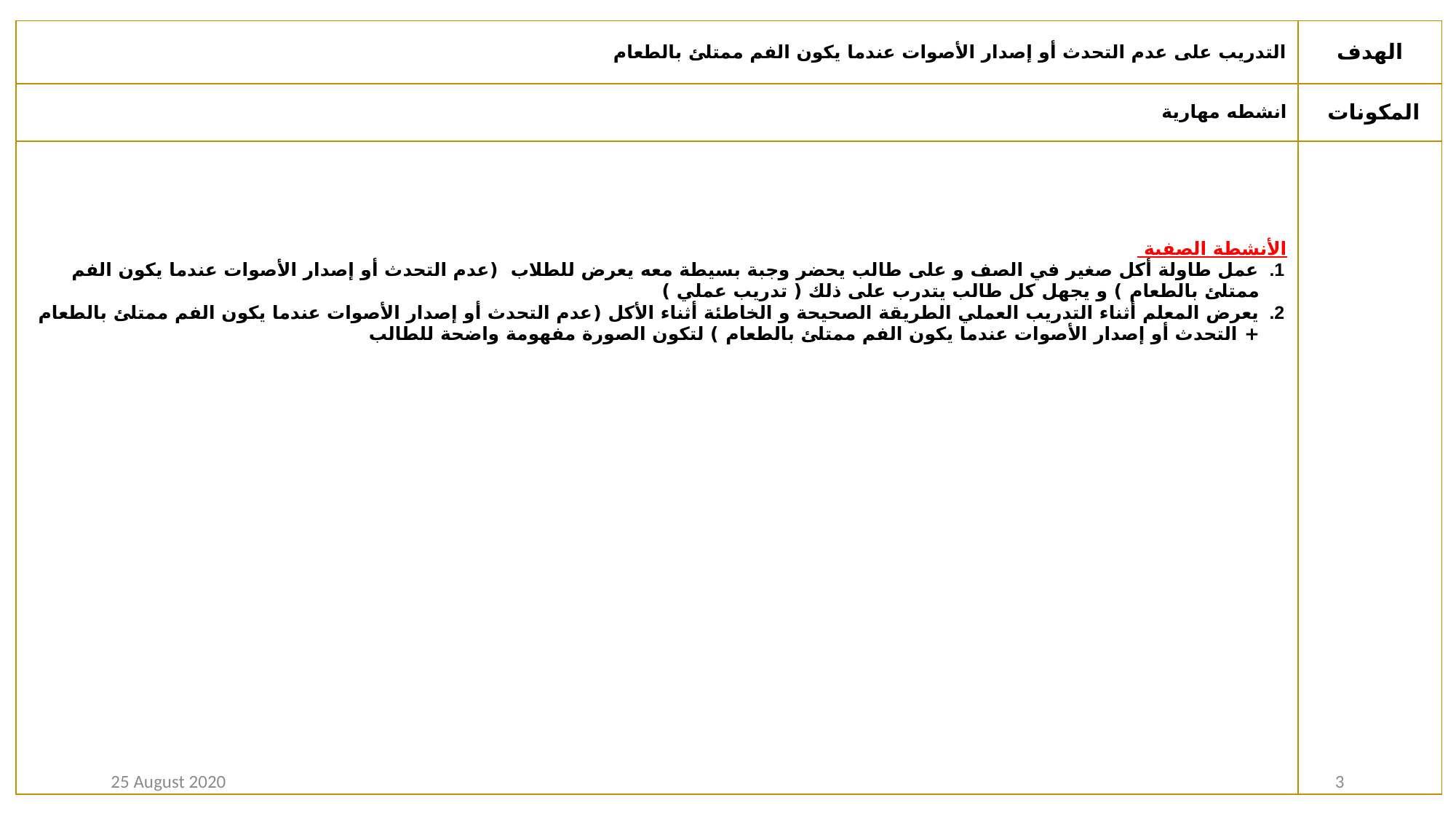

| التدريب على عدم التحدث أو إصدار الأصوات عندما يكون الفم ممتلئ بالطعام | الهدف |
| --- | --- |
| انشطه مهارية | المكونات |
| الأنشطة الصفية عمل طاولة أكل صغير في الصف و على طالب يحضر وجبة بسيطة معه يعرض للطلاب (عدم التحدث أو إصدار الأصوات عندما يكون الفم ممتلئ بالطعام ) و يجهل كل طالب يتدرب على ذلك ( تدريب عملي ) يعرض المعلم أثناء التدريب العملي الطريقة الصحيحة و الخاطئة أثناء الأكل (عدم التحدث أو إصدار الأصوات عندما يكون الفم ممتلئ بالطعام + التحدث أو إصدار الأصوات عندما يكون الفم ممتلئ بالطعام ) لتكون الصورة مفهومة واضحة للطالب |  |
25 August 2020
3